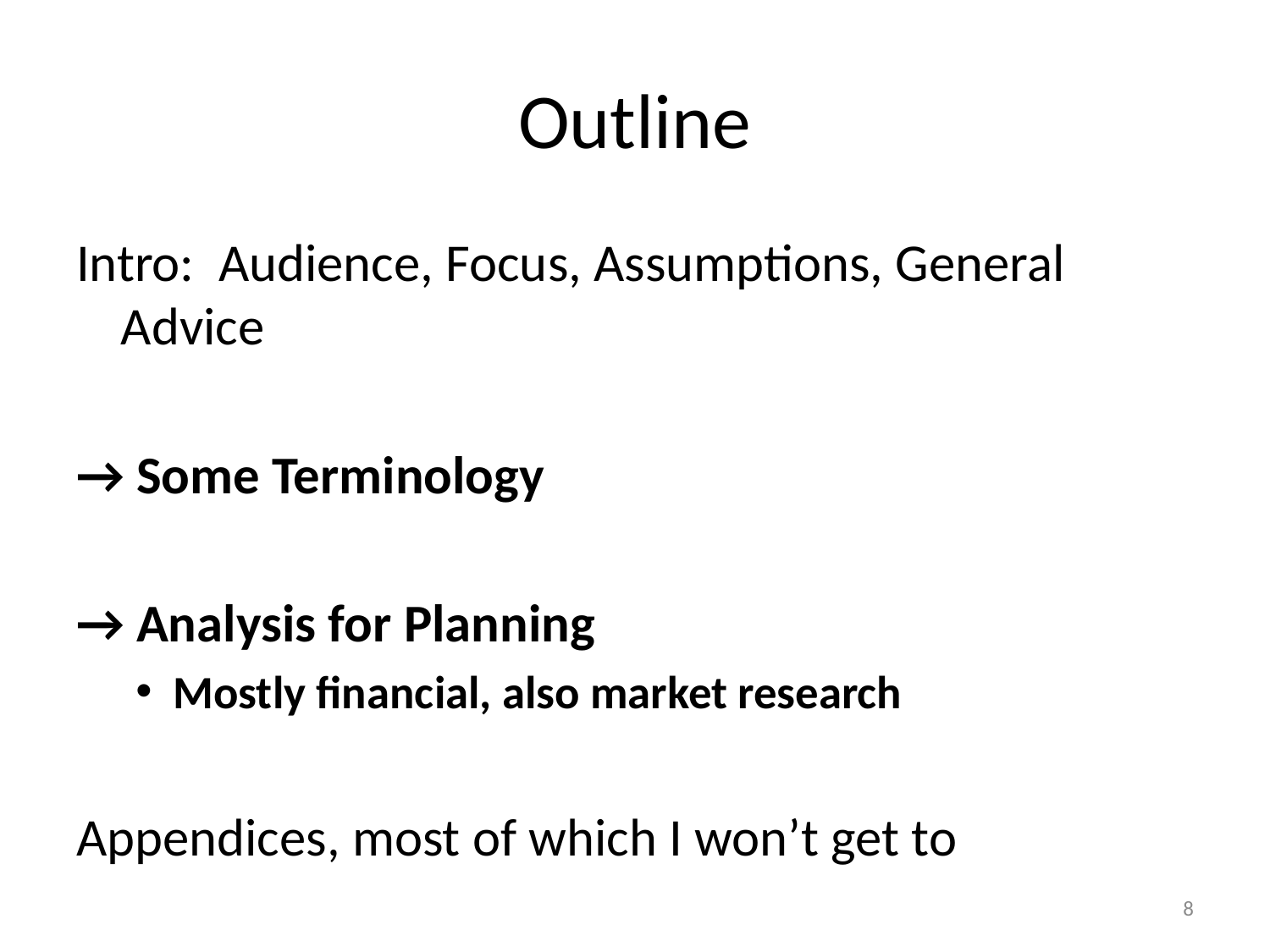

# Outline
Intro:  Audience, Focus, Assumptions, General Advice

→ Some Terminology

→ Analysis for Planning
Mostly financial, also market research

Appendices, most of which I won’t get to
8